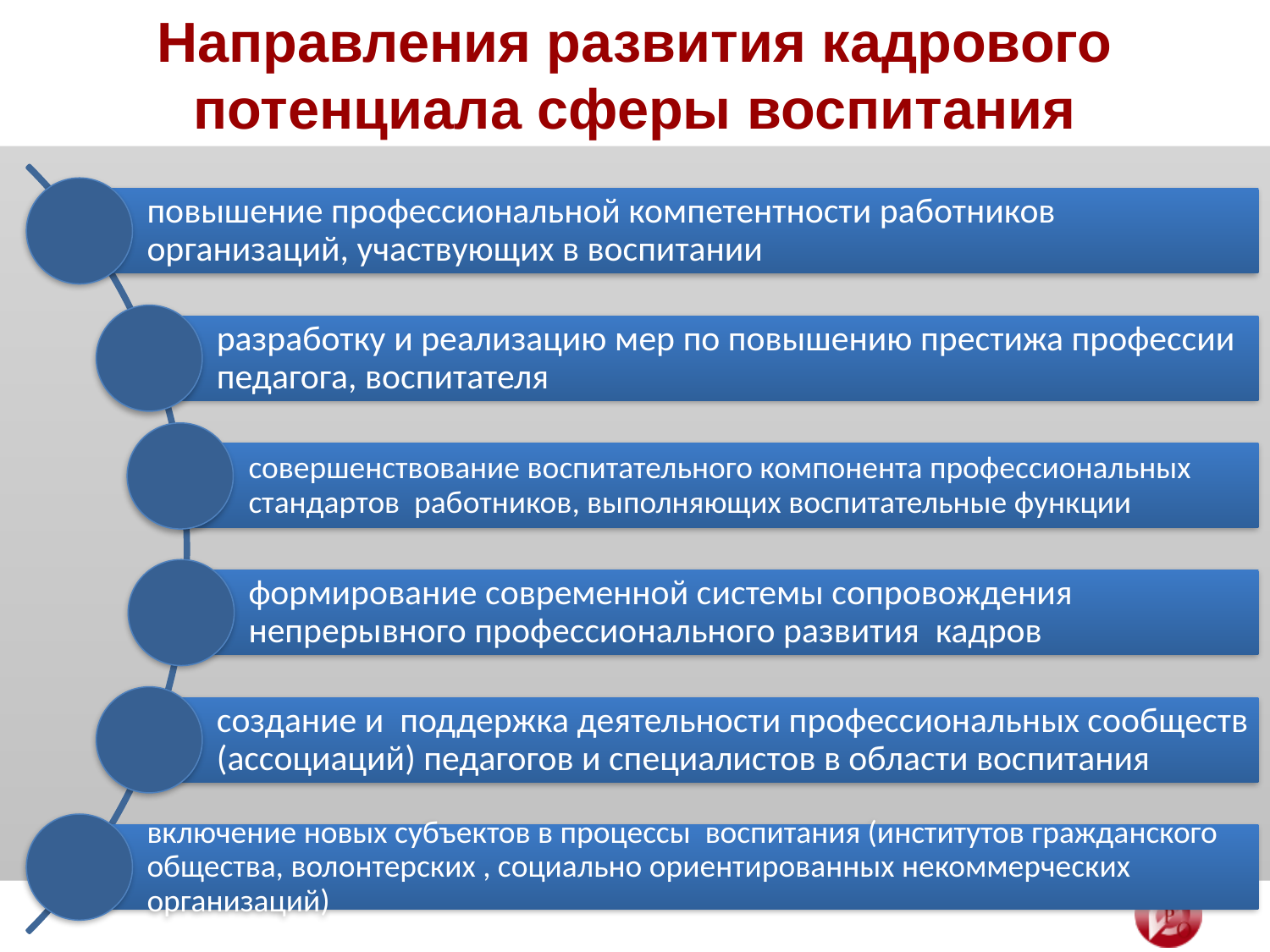

# Направления развития кадрового потенциала сферы воспитания
повышение профессиональной компетентности работников организаций, участвующих в воспитании
разработку и реализацию мер по повышению престижа профессии педагога, воспитателя
совершенствование воспитательного компонента профессиональных стандартов  работников, выполняющих воспитательные функции
формирование современной системы сопровождения непрерывного профессионального развития  кадров
создание и  поддержка деятельности профессиональных сообществ (ассоциаций) педагогов и специалистов в области воспитания
включение новых субъектов в процессы  воспитания (институтов гражданского общества, волонтерских , социально ориентированных некоммерческих организаций)